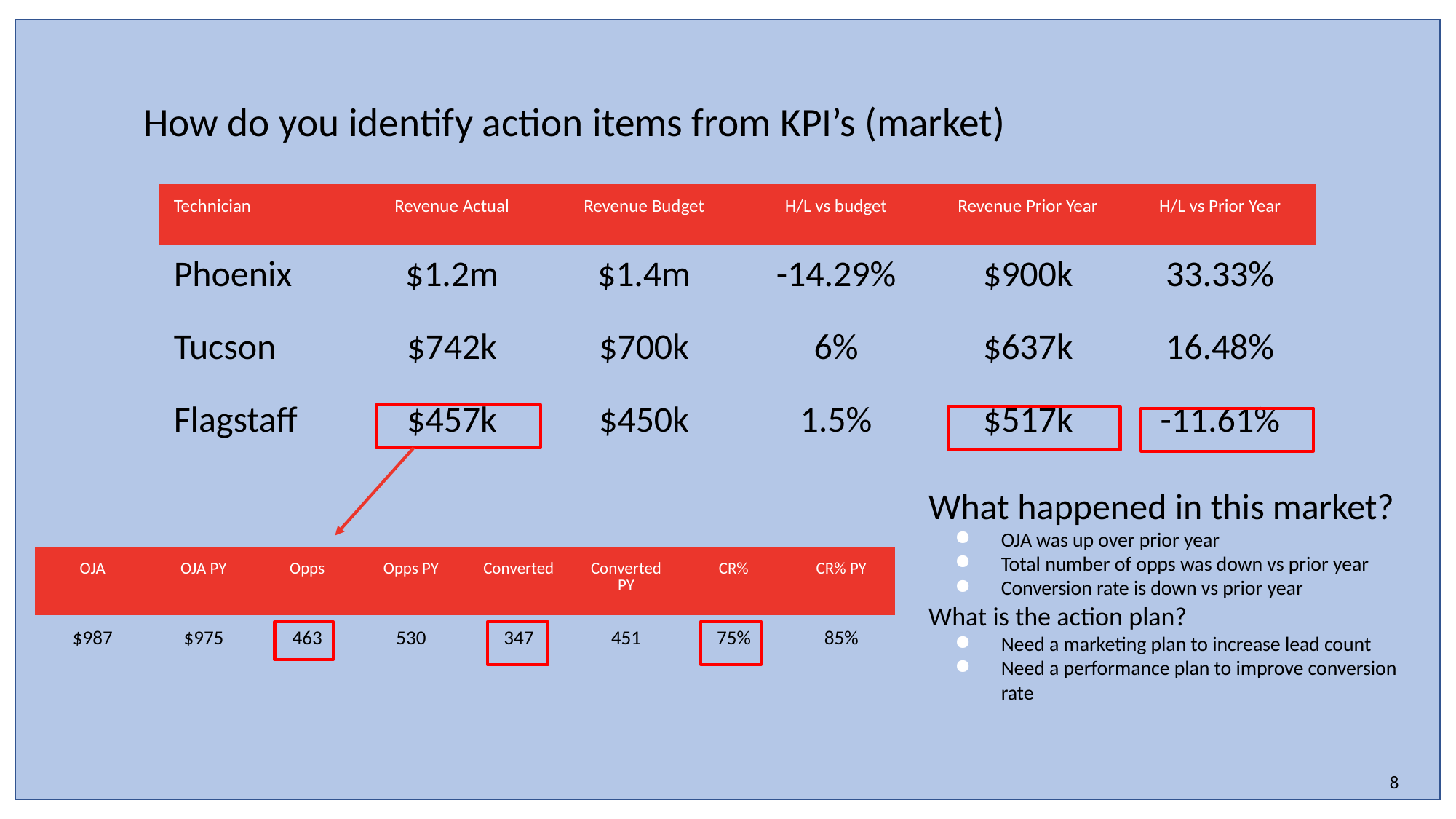

How do you identify action items from KPI’s (market)
| Technician | Revenue Actual | Revenue Budget | H/L vs budget | Revenue Prior Year | H/L vs Prior Year |
| --- | --- | --- | --- | --- | --- |
| Phoenix | $1.2m | $1.4m | -14.29% | $900k | 33.33% |
| Tucson | $742k | $700k | 6% | $637k | 16.48% |
| Flagstaff | $457k | $450k | 1.5% | $517k | -11.61% |

What happened in this market?
OJA was up over prior year
Total number of opps was down vs prior year
Conversion rate is down vs prior year
What is the action plan?
Need a marketing plan to increase lead count
Need a performance plan to improve conversion rate
| OJA | OJA PY | Opps | Opps PY | Converted | Converted PY | CR% | CR% PY |
| --- | --- | --- | --- | --- | --- | --- | --- |
| $987 | $975 | 463 | 530 | 347 | 451 | 75% | 85% |

8